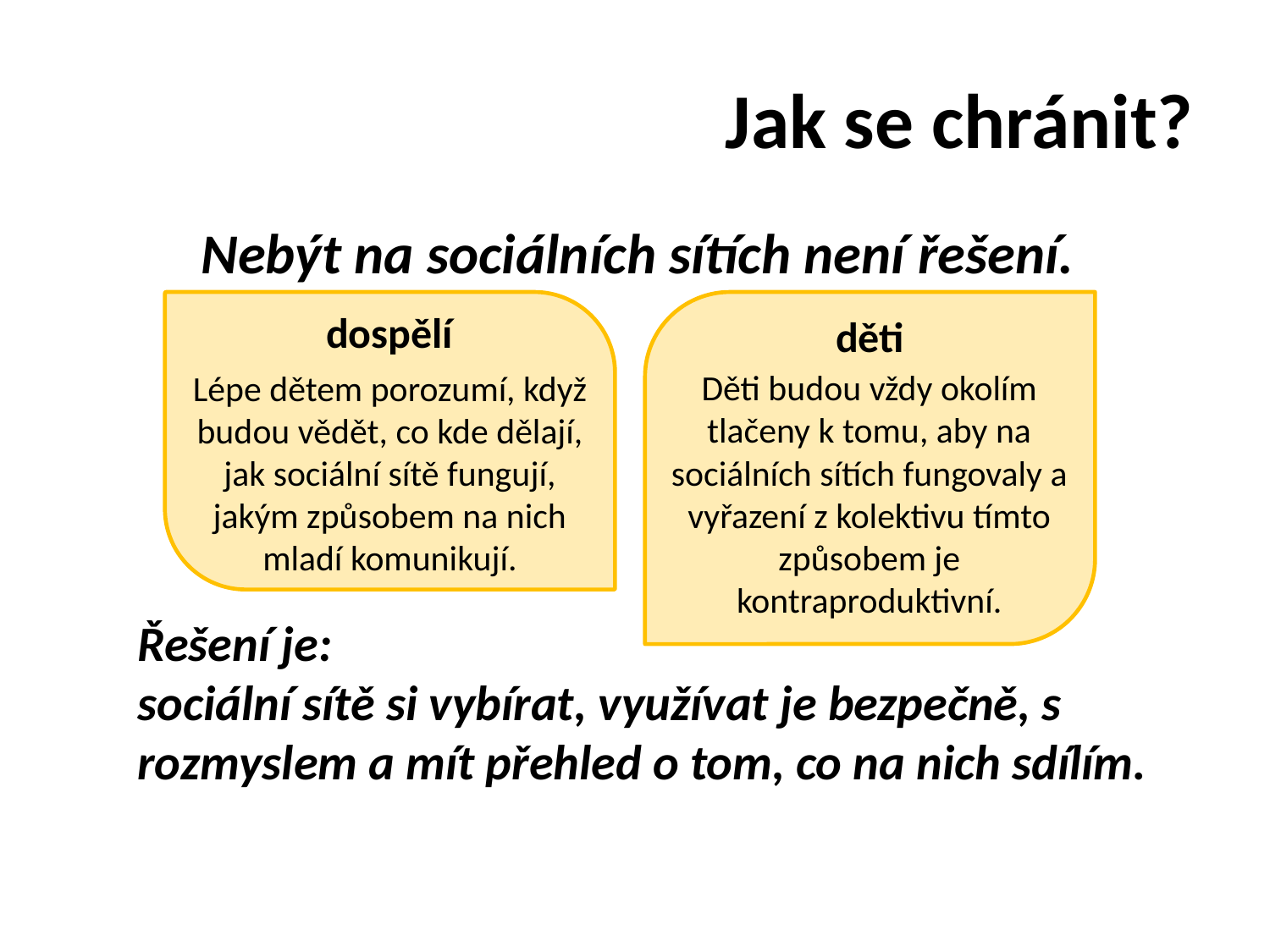

# Jak se chránit?
Nebýt na sociálních sítích není řešení.

dospělí
děti
Lépe dětem porozumí, když budou vědět, co kde dělají, jak sociální sítě fungují, jakým způsobem na nich mladí komunikují.
Děti budou vždy okolím tlačeny k tomu, aby na sociálních sítích fungovaly a vyřazení z kolektivu tímto způsobem je kontraproduktivní.
Řešení je:
sociální sítě si vybírat, využívat je bezpečně, s rozmyslem a mít přehled o tom, co na nich sdílím.